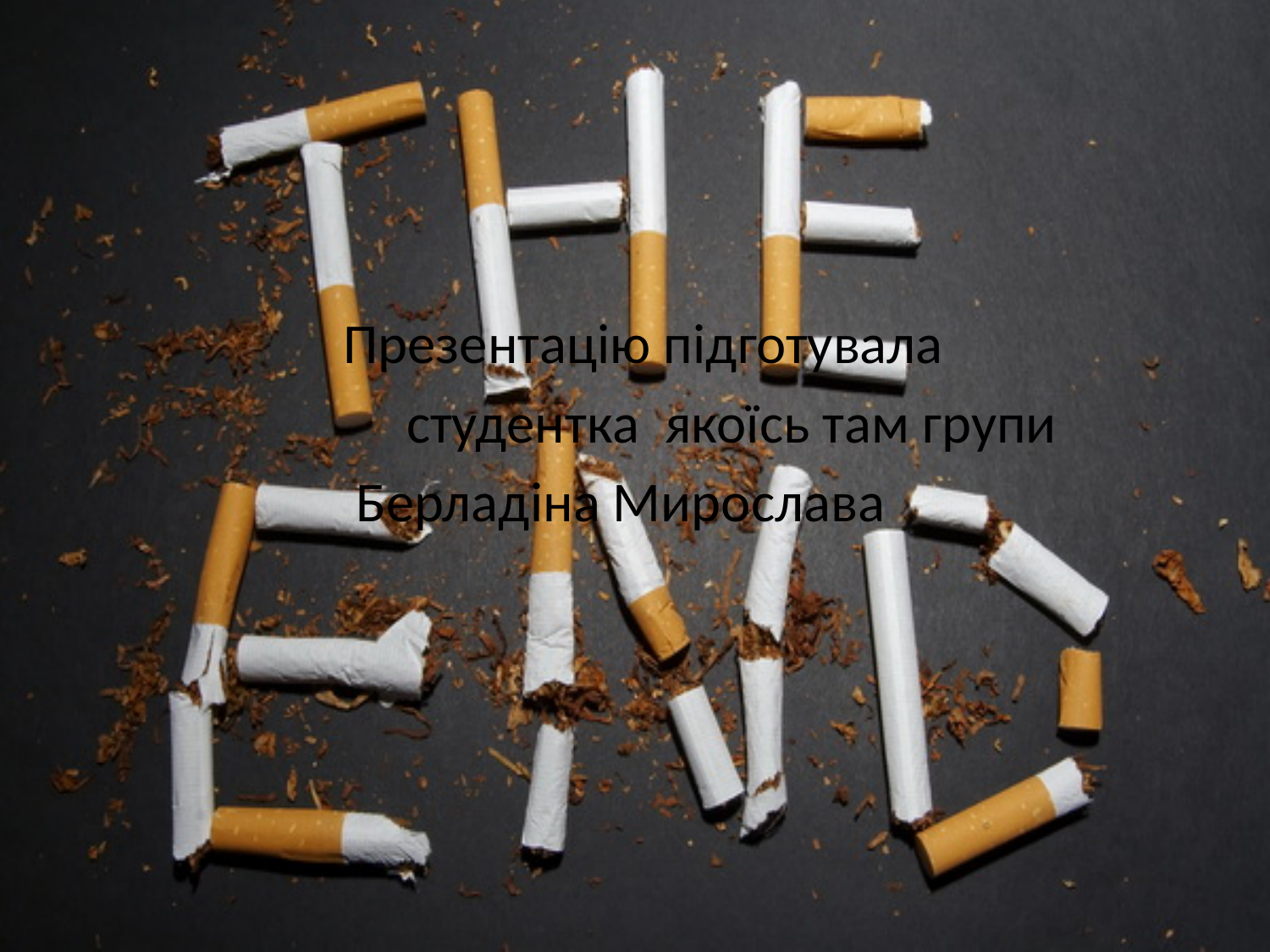

Презентацію підготувала
                          студентка  якоїсь там групи
                      Берладіна Мирослава